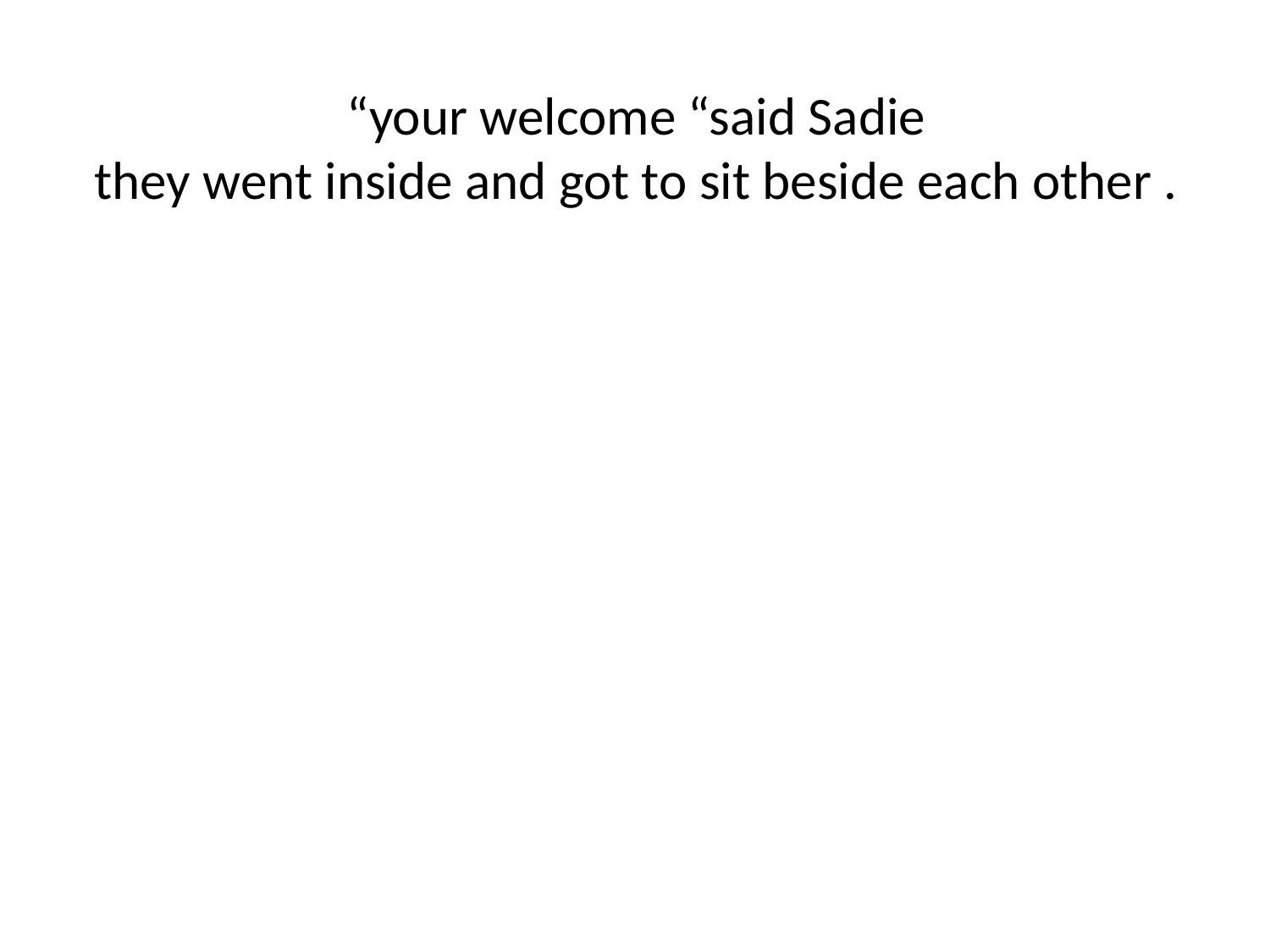

# “your welcome “said Sadie they went inside and got to sit beside each other .